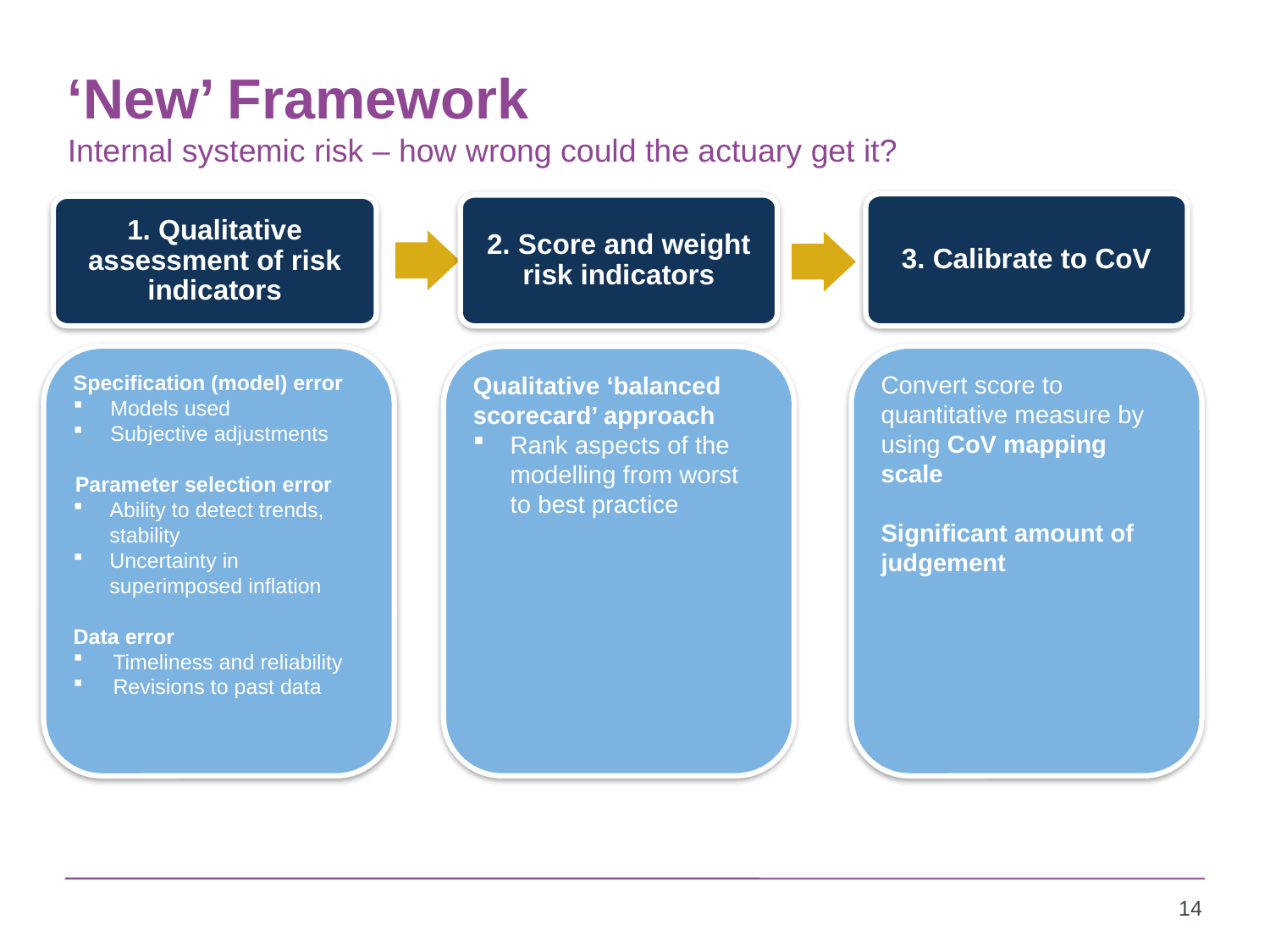

# ‘New’ Framework Internal systemic risk – how wrong could the actuary get it?
3. Calibrate to CoV
2. Score and weight risk indicators
1. Qualitative assessment of risk indicators

Specification (model) error
Models used
Subjective adjustments

Parameter selection error
Ability to detect trends, stability
Uncertainty in superimposed inflation

Data error
Timeliness and reliability
Revisions to past data

Convert score to quantitative measure by using CoV mapping scale

Significant amount of judgement
Qualitative ‘balanced scorecard’ approach
Rank aspects of the modelling from worst to best practice
14